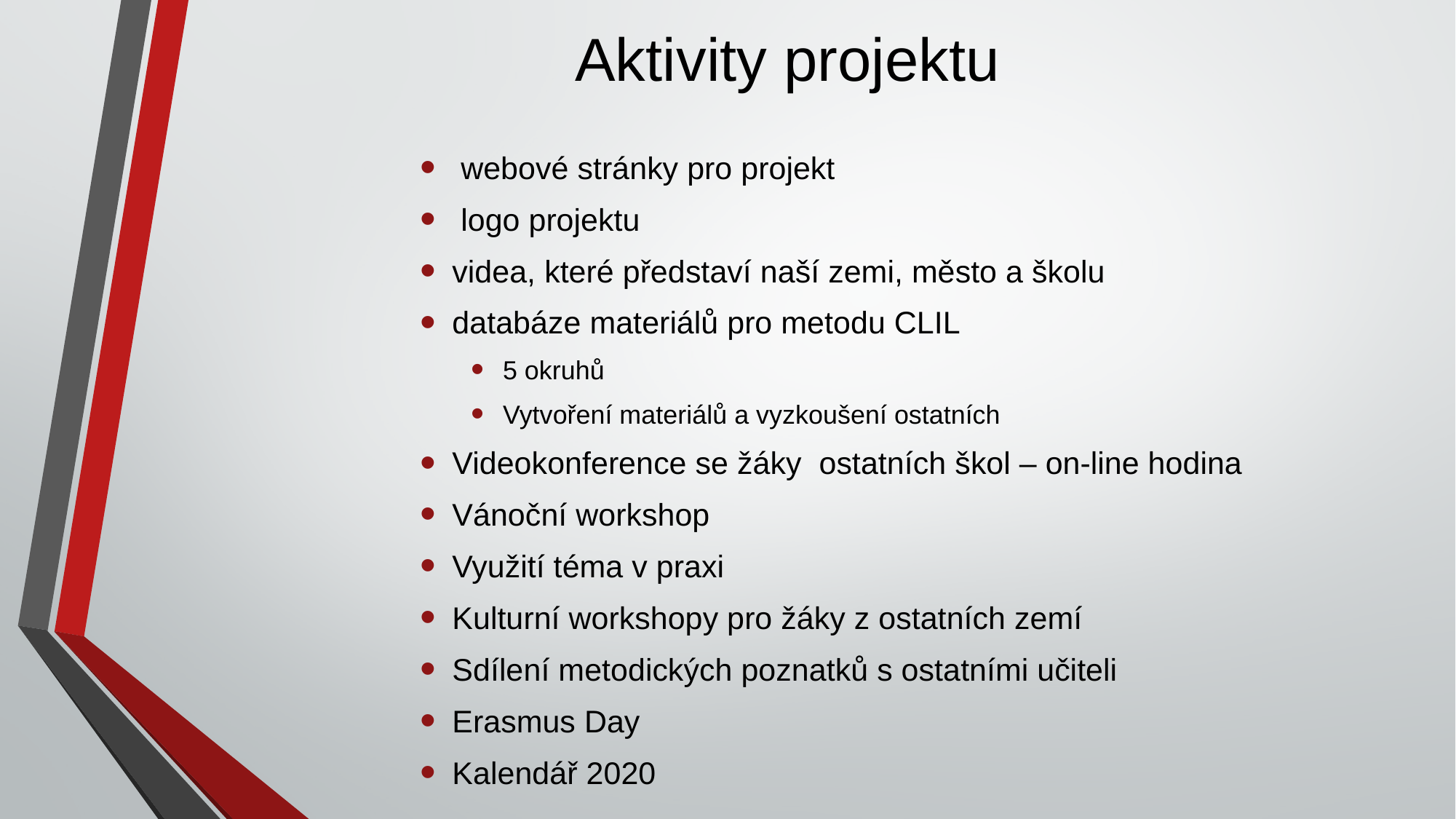

# Aktivity projektu
 webové stránky pro projekt
 logo projektu
videa, které představí naší zemi, město a školu
databáze materiálů pro metodu CLIL
5 okruhů
Vytvoření materiálů a vyzkoušení ostatních
Videokonference se žáky  ostatních škol – on-line hodina
Vánoční workshop
Využití téma v praxi
Kulturní workshopy pro žáky z ostatních zemí
Sdílení metodických poznatků s ostatními učiteli
Erasmus Day
Kalendář 2020